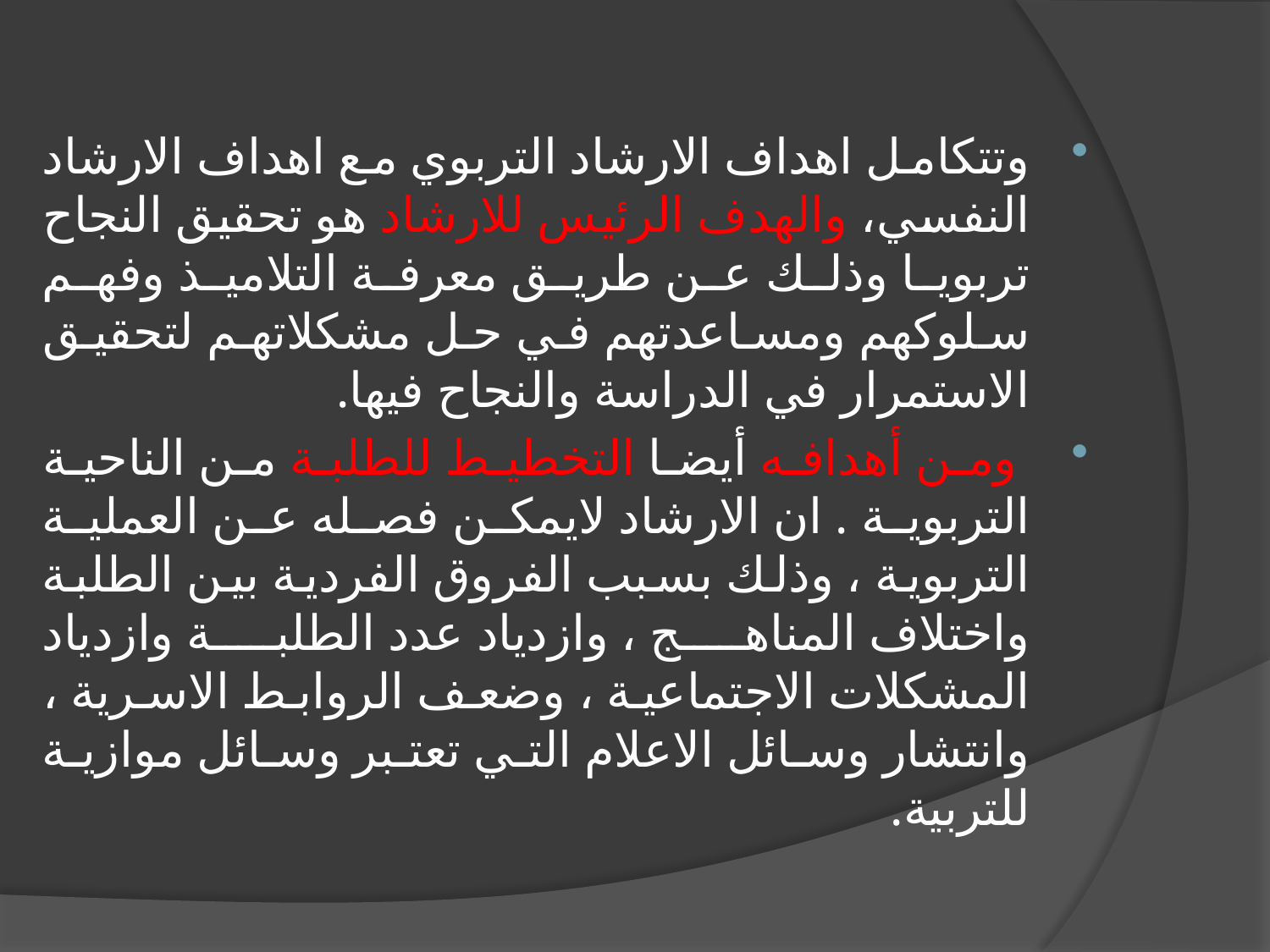

وتتكامل اهداف الارشاد التربوي مع اهداف الارشاد النفسي، والهدف الرئيس للارشاد هو تحقيق النجاح تربويا وذلك عن طريق معرفة التلاميذ وفهم سلوكهم ومساعدتهم في حل مشكلاتهم لتحقيق الاستمرار في الدراسة والنجاح فيها.
 ومن أهدافه أيضا التخطيط للطلبة من الناحية التربوية . ان الارشاد لايمكن فصله عن العملية التربوية ، وذلك بسبب الفروق الفردية بين الطلبة واختلاف المناهج ، وازدياد عدد الطلبة وازدياد المشكلات الاجتماعية ، وضعف الروابط الاسرية ، وانتشار وسائل الاعلام التي تعتبر وسائل موازية للتربية.